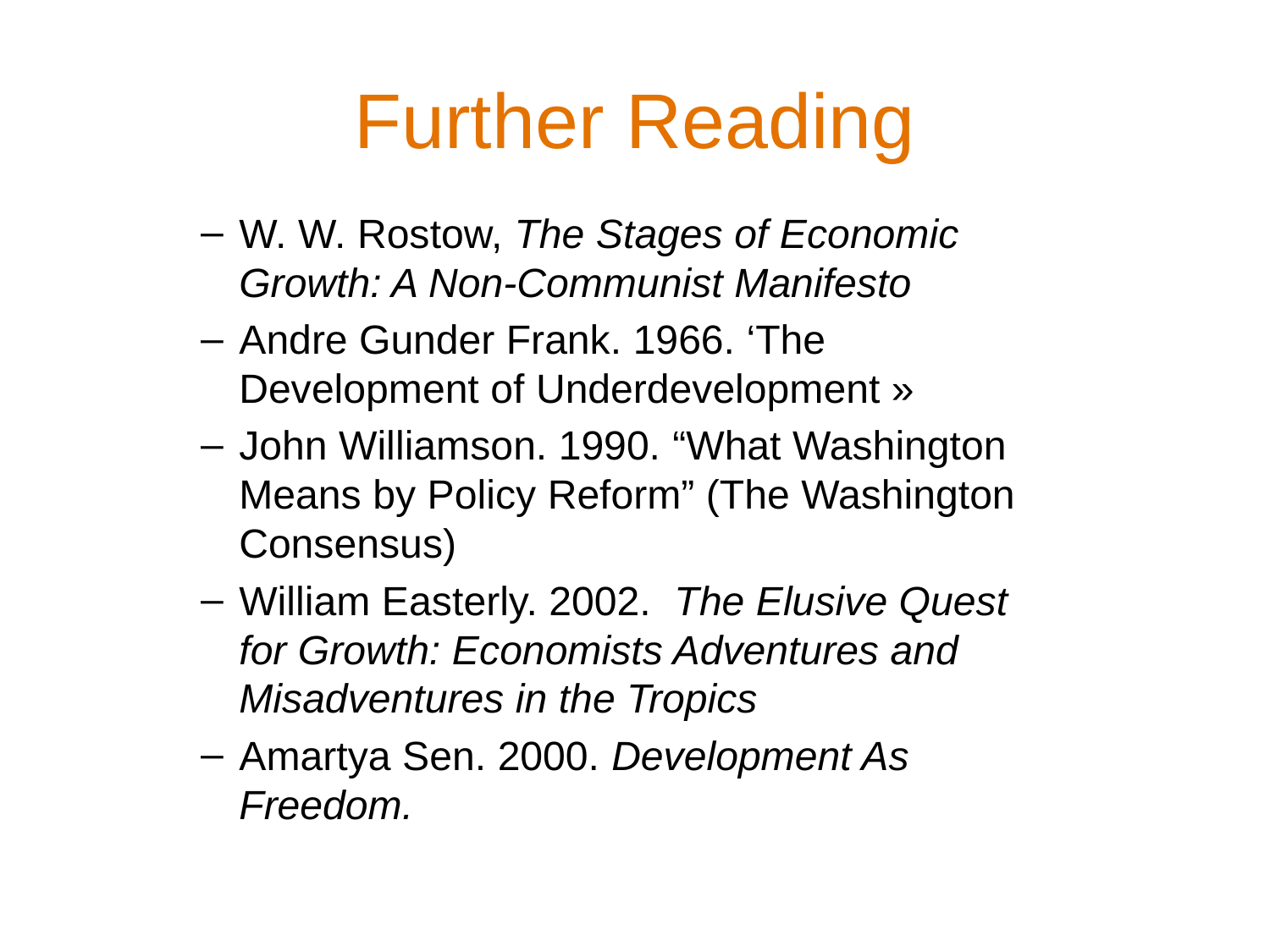

# Further Reading
W. W. Rostow, The Stages of Economic Growth: A Non-Communist Manifesto
Andre Gunder Frank. 1966. ‘The Development of Underdevelopment »
John Williamson. 1990. “What Washington Means by Policy Reform” (The Washington Consensus)
William Easterly. 2002.  The Elusive Quest for Growth: Economists Adventures and Misadventures in the Tropics
Amartya Sen. 2000. Development As Freedom.